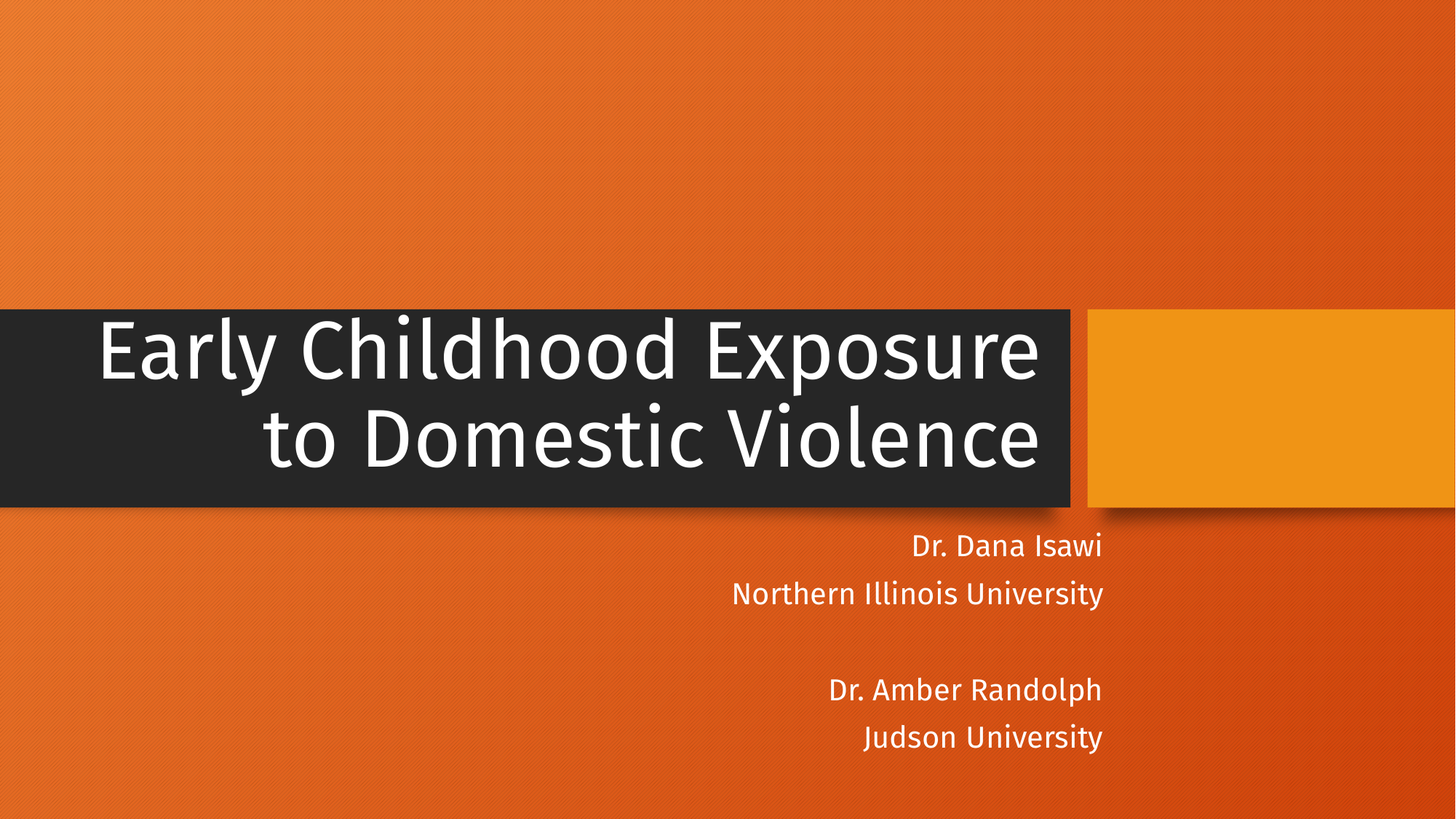

# Early Childhood Exposure to Domestic Violence
Dr. Dana Isawi
Northern Illinois University

Dr. Amber Randolph
Judson University